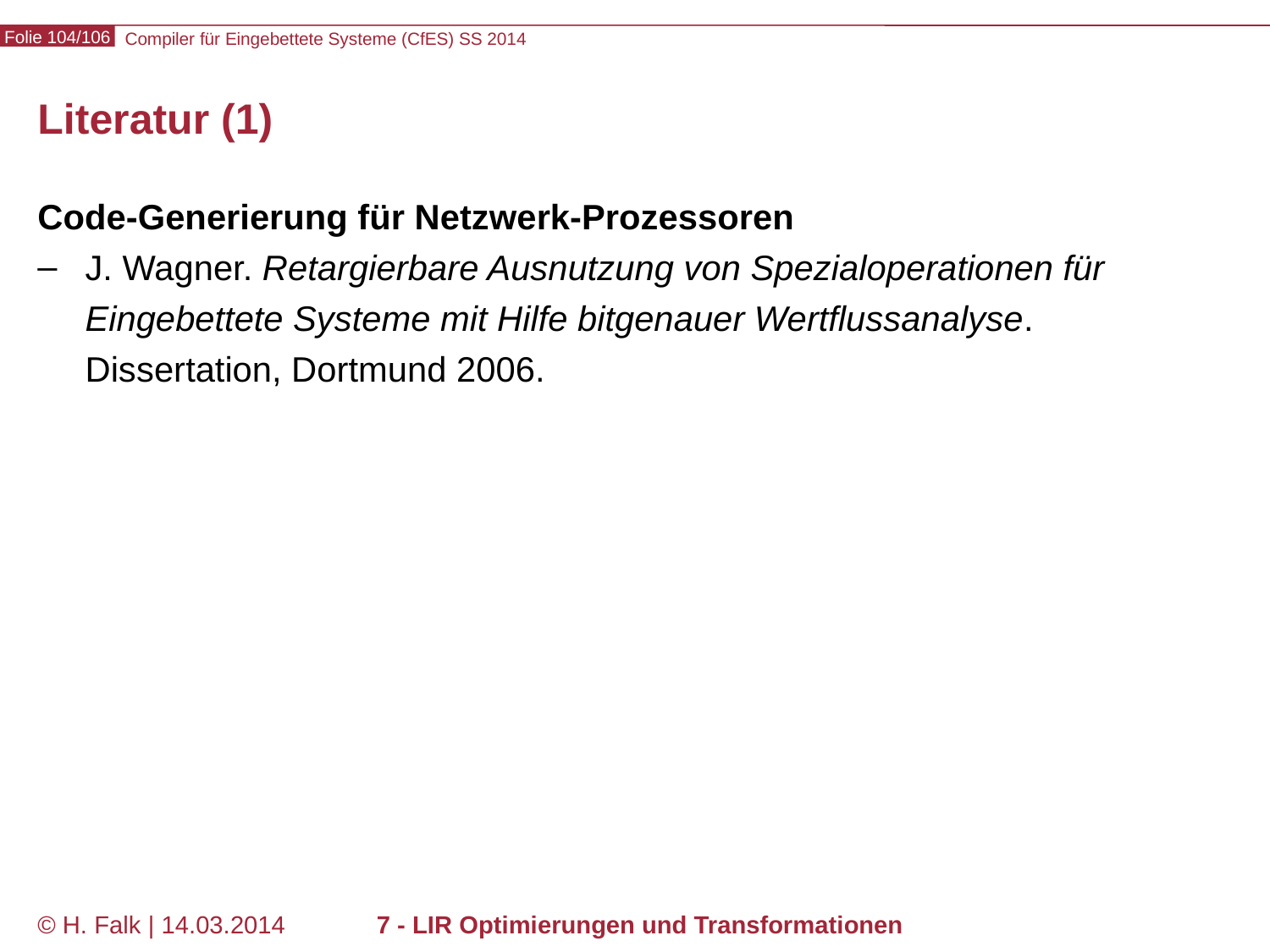

# Literatur (1)
Code-Generierung für Netzwerk-Prozessoren
J. Wagner. Retargierbare Ausnutzung von Spezialoperationen für Eingebettete Systeme mit Hilfe bitgenauer Wertflussanalyse. Dissertation, Dortmund 2006.
© H. Falk | 14.03.2014
7 - LIR Optimierungen und Transformationen